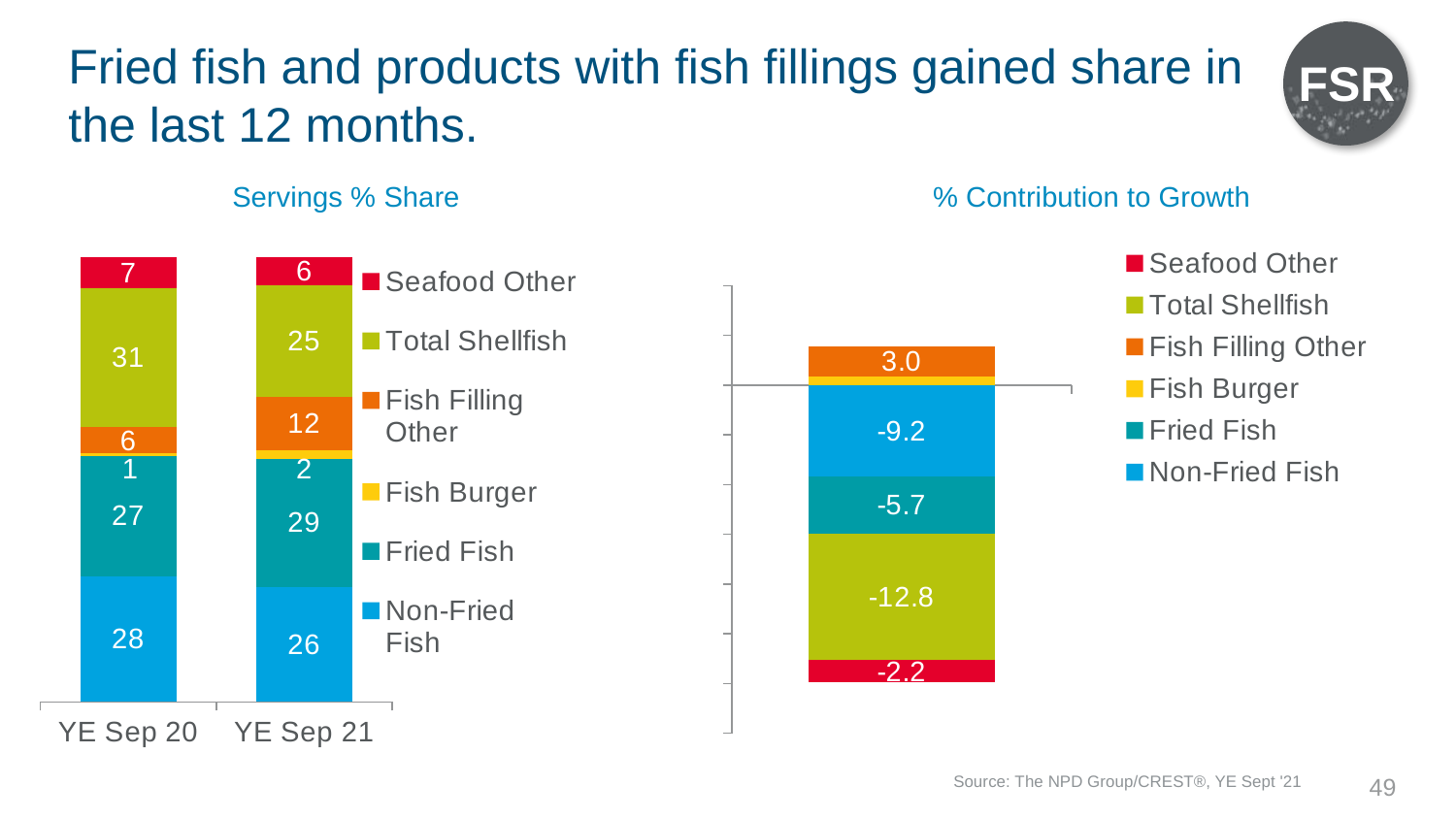

FSR
# Fried fish and products with fish fillings gained share in the last 12 months.
Servings % Share
% Contribution to Growth

### Chart

| Category | Non-Fried Fish | Fried Fish | Fish Burger | Fish Filling Other | Total Shellfish | Seafood Other |
|---|---|---|---|---|---|---|
| YE Sep 20 | 28.3 | 27.0 | 0.5 | 5.9 | 31.3 | 6.9 |
| YE Sep 21 | 25.9 | 28.7 | 1.9 | 12.1 | 25.1 | 6.4 |

### Chart

| Category | Non-Fried Fish | Fried Fish | Fish Burger | Fish Filling Other | Total Shellfish | Seafood Other |
|---|---|---|---|---|---|---|
| Contribution to Growth % | -9.160880318943951 | -5.7461761058288525 | 0.9112884579003789 | 3.0336810980864772 | -12.75607654094352 | -2.216632450725541 |
Source: The NPD Group/CREST®, YE Sept '21
49